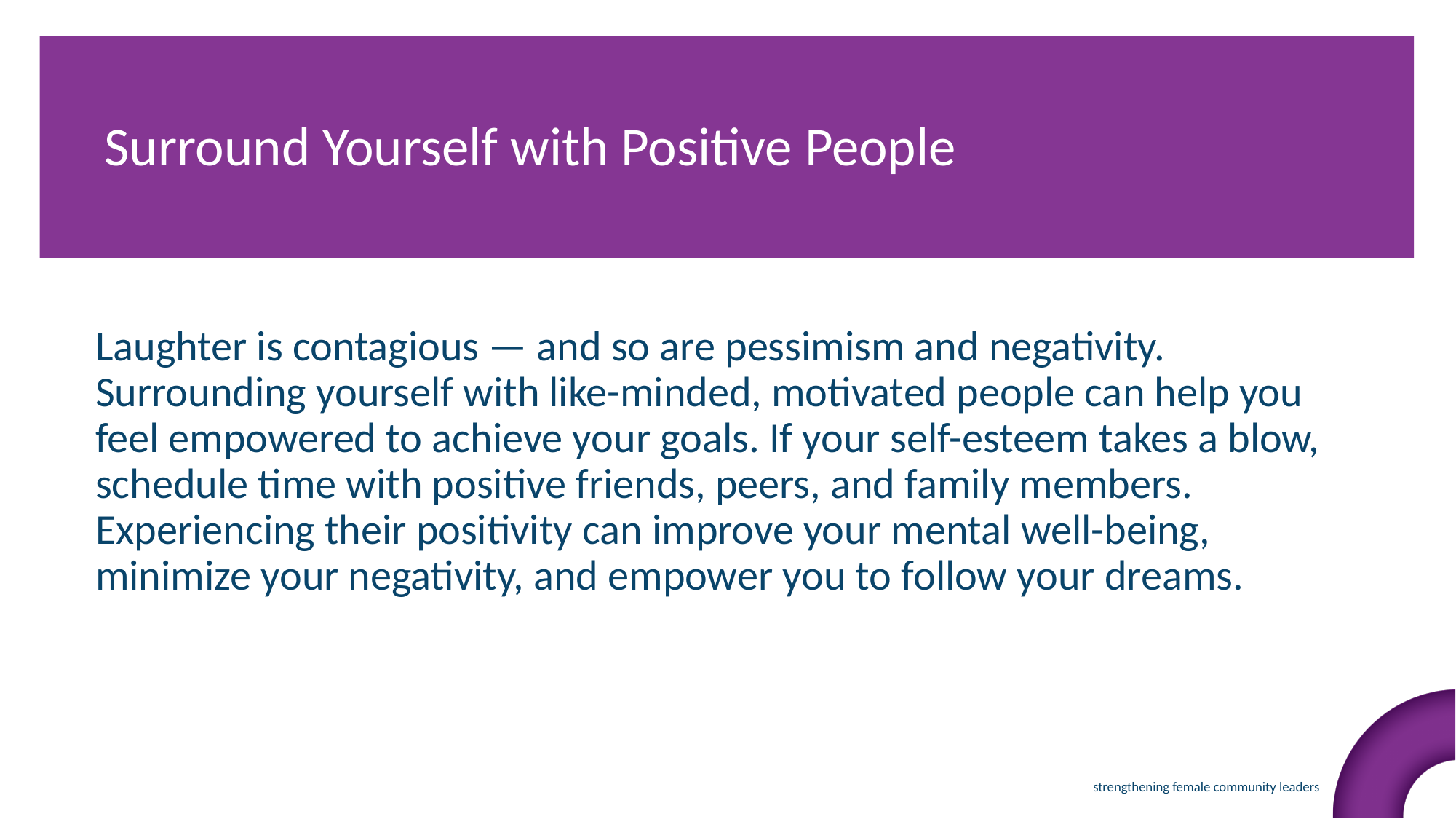

Surround Yourself with Positive People
Laughter is contagious — and so are pessimism and negativity. Surrounding yourself with like-minded, motivated people can help you feel empowered to achieve your goals. If your self-esteem takes a blow, schedule time with positive friends, peers, and family members. Experiencing their positivity can improve your mental well-being, minimize your negativity, and empower you to follow your dreams.